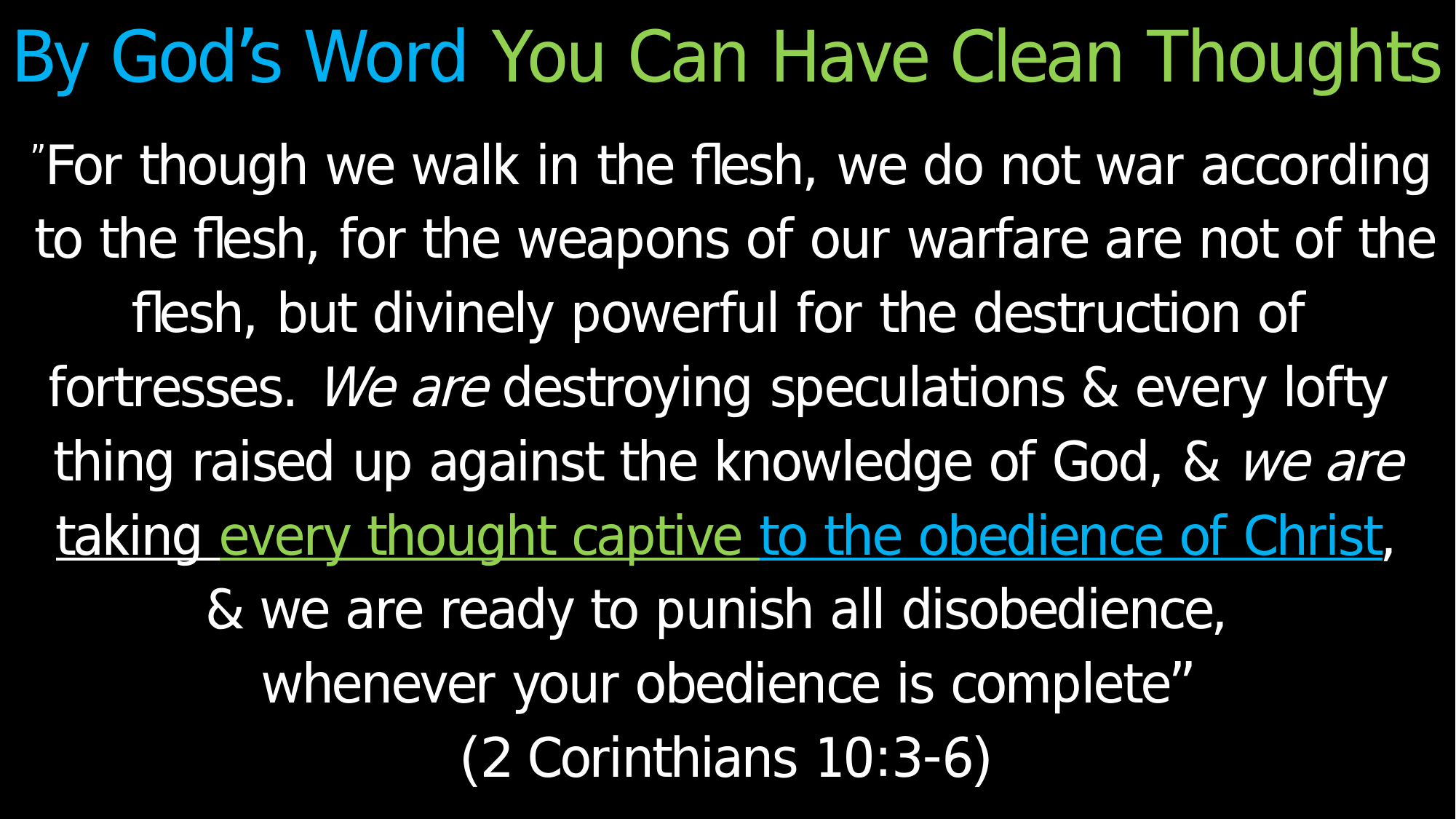

# By God’s Word You Can Have Clean Thoughts
 ”For though we walk in the flesh, we do not war according
 to the flesh, for the weapons of our warfare are not of the
flesh, but divinely powerful for the destruction of
fortresses. We are destroying speculations & every lofty
thing raised up against the knowledge of God, & we are
taking every thought captive to the obedience of Christ,
& we are ready to punish all disobedience,
whenever your obedience is complete”
(2 Corinthians 10:3-6)